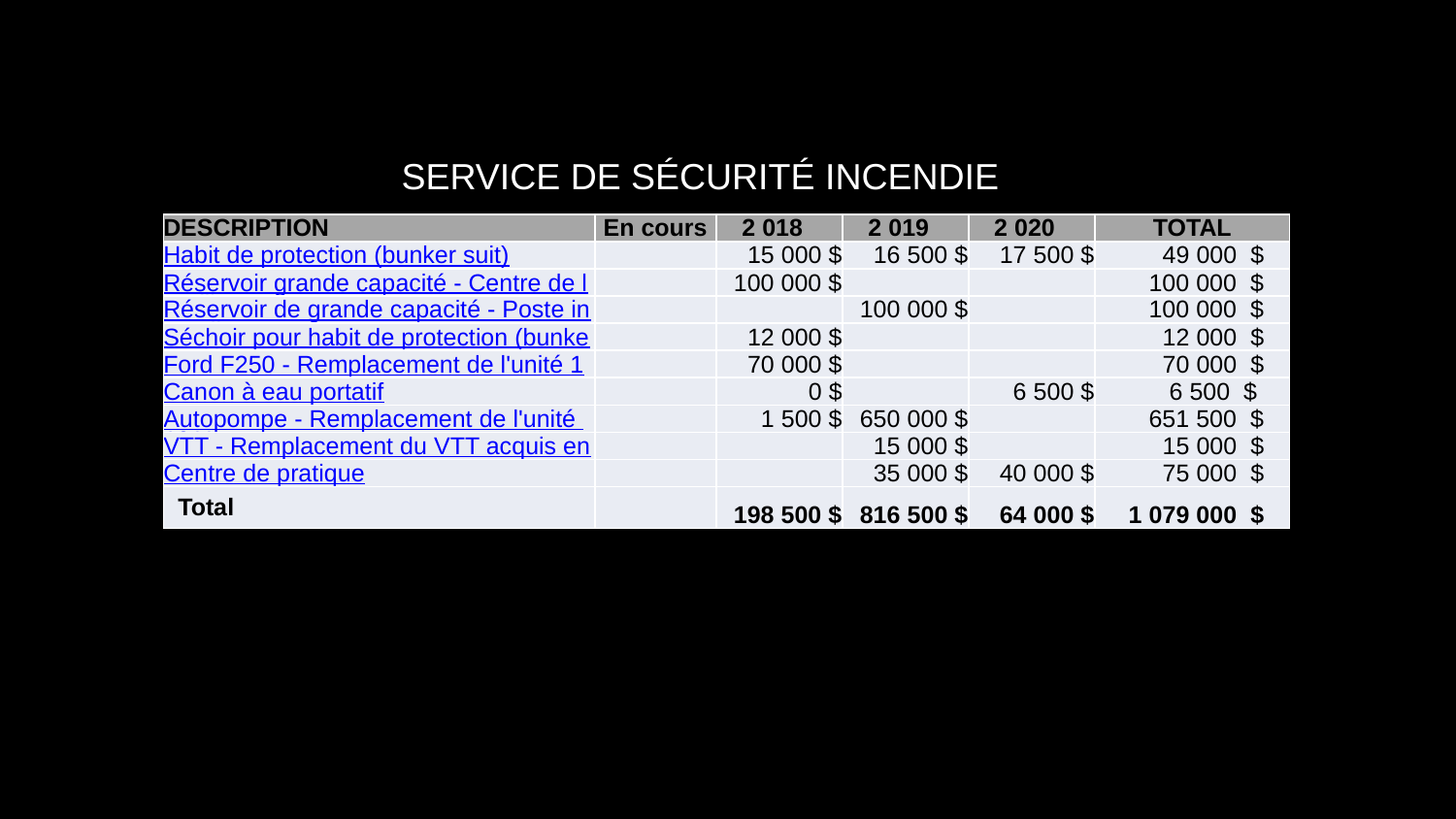

SERVICE DE SÉCURITÉ INCENDIE
| DESCRIPTION | En cours | 2 018 | 2 019 | 2 020 | TOTAL |
| --- | --- | --- | --- | --- | --- |
| Habit de protection (bunker suit) |  | 15 000 $ | 16 500 $ | 17 500 $ | 49 000 $ |
| Réservoir grande capacité - Centre de la Ville |  | 100 000 $ |  |  | 100 000 $ |
| Réservoir de grande capacité - Poste incendie 2 |  |  | 100 000 $ |  | 100 000 $ |
| Séchoir pour habit de protection (bunker suit) |  | 12 000 $ |  |  | 12 000 $ |
| Ford F250 - Remplacement de l'unité 1003 |  | 70 000 $ |  |  | 70 000 $ |
| Canon à eau portatif |  | 0 $ |  | 6 500 $ | 6 500 $ |
| Autopompe - Remplacement de l'unité 1011 |  | 1 500 $ | 650 000 $ |  | 651 500 $ |
| VTT - Remplacement du VTT acquis en 2005 |  |  | 15 000 $ |  | 15 000 $ |
| Centre de pratique |  |  | 35 000 $ | 40 000 $ | 75 000 $ |
| Total |  | 198 500 $ | 816 500 $ | 64 000 $ | 1 079 000 $ |